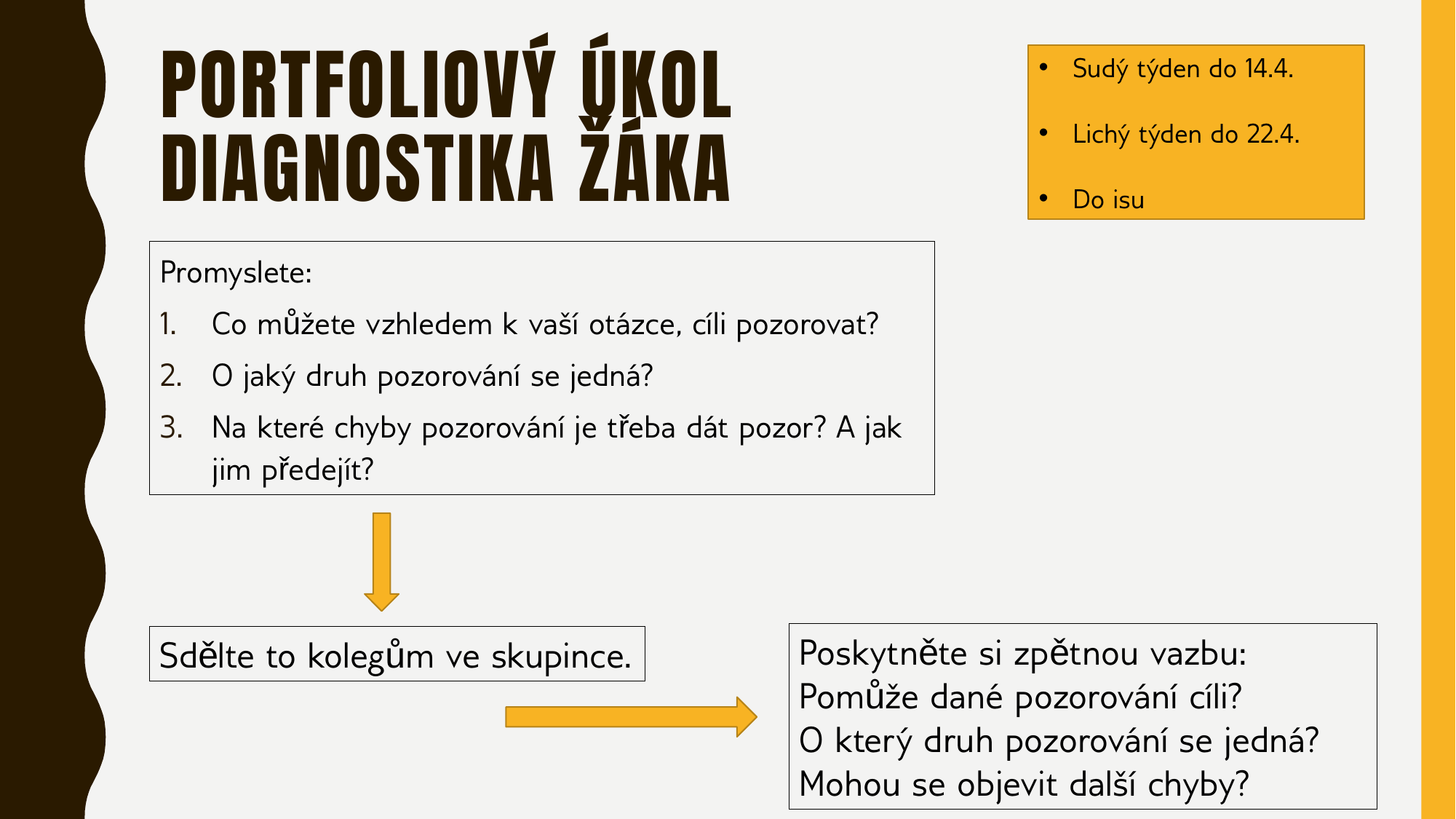

Sudý týden do 14.4.

Lichý týden do 22.4.

Do isu
# Portfoliový úkol Diagnostika žáka
Promyslete:
Co můžete vzhledem k vaší otázce, cíli pozorovat?
O jaký druh pozorování se jedná?
Na které chyby pozorování je třeba dát pozor? A jak jim předejít?

Poskytněte si zpětnou vazbu:
Pomůže dané pozorování cíli?
O který druh pozorování se jedná?
Mohou se objevit další chyby?
Sdělte to kolegům ve skupince.